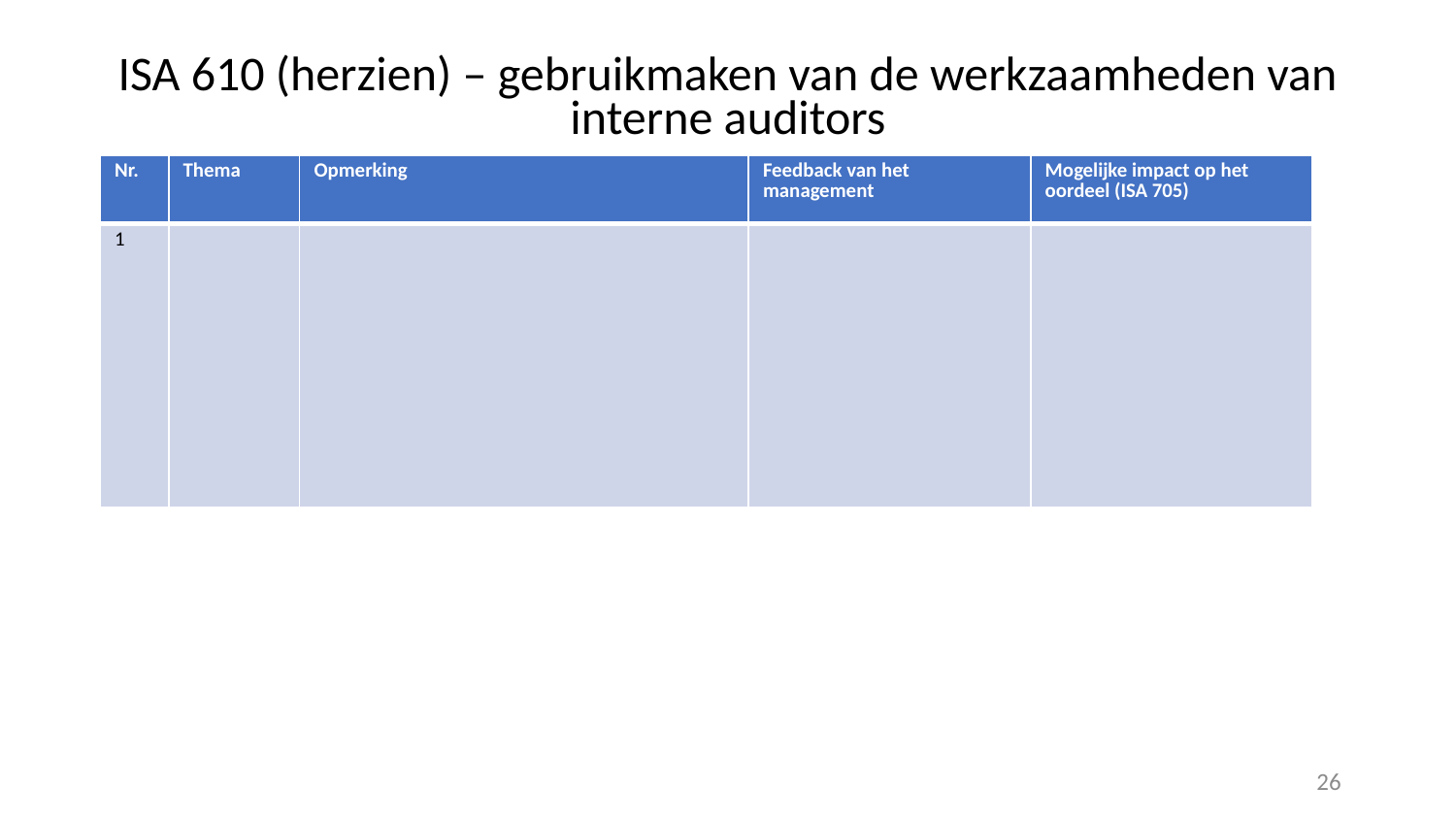

# ISA 610 (herzien) – gebruikmaken van de werkzaamheden van interne auditors
| Nr. | Thema | Opmerking | Feedback van het management | Mogelijke impact op het oordeel (ISA 705) |
| --- | --- | --- | --- | --- |
| 1 |  |  |  |  |

26